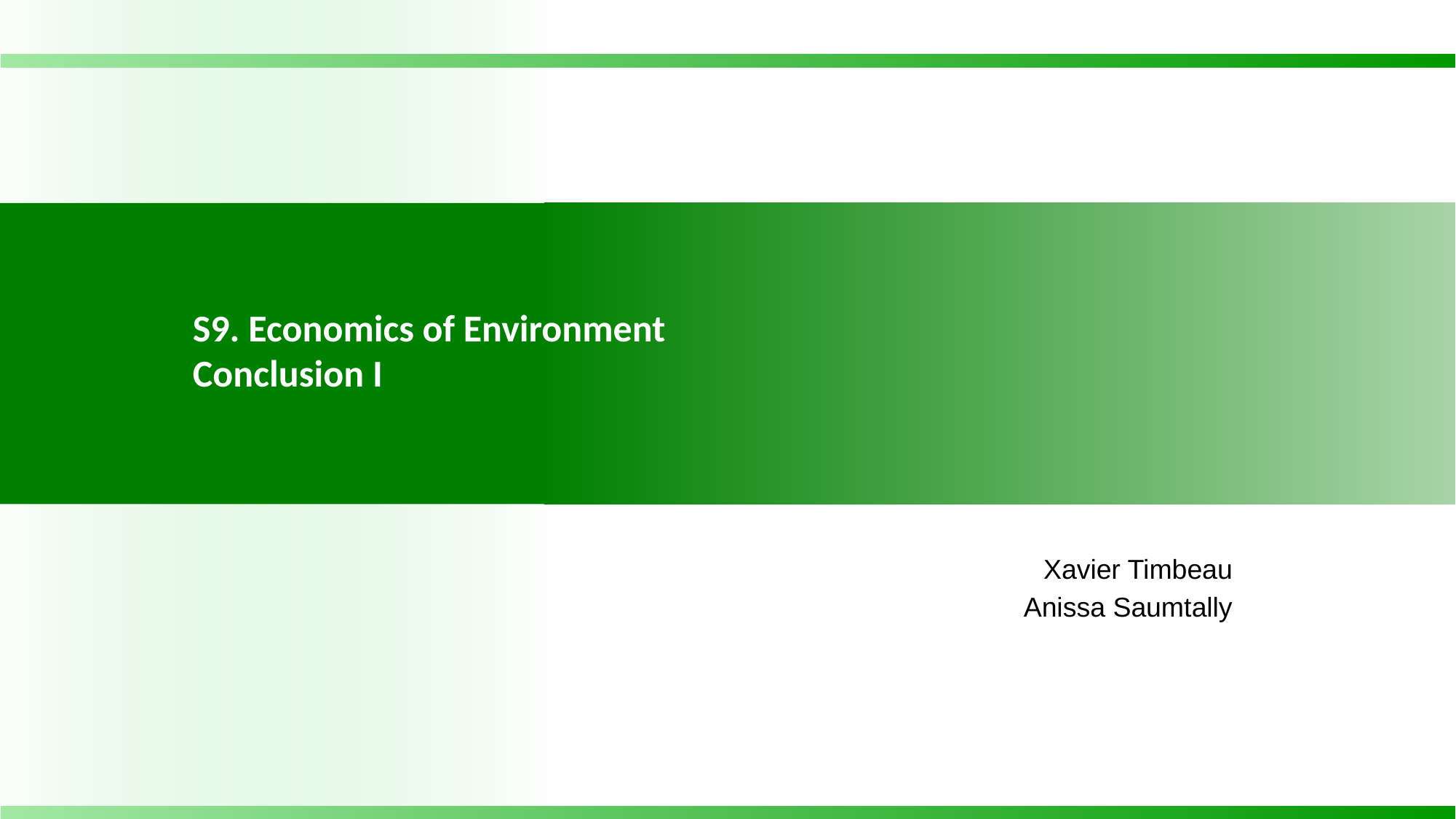

S9. Economics of Environment
Conclusion I

Xavier Timbeau
Anissa Saumtally